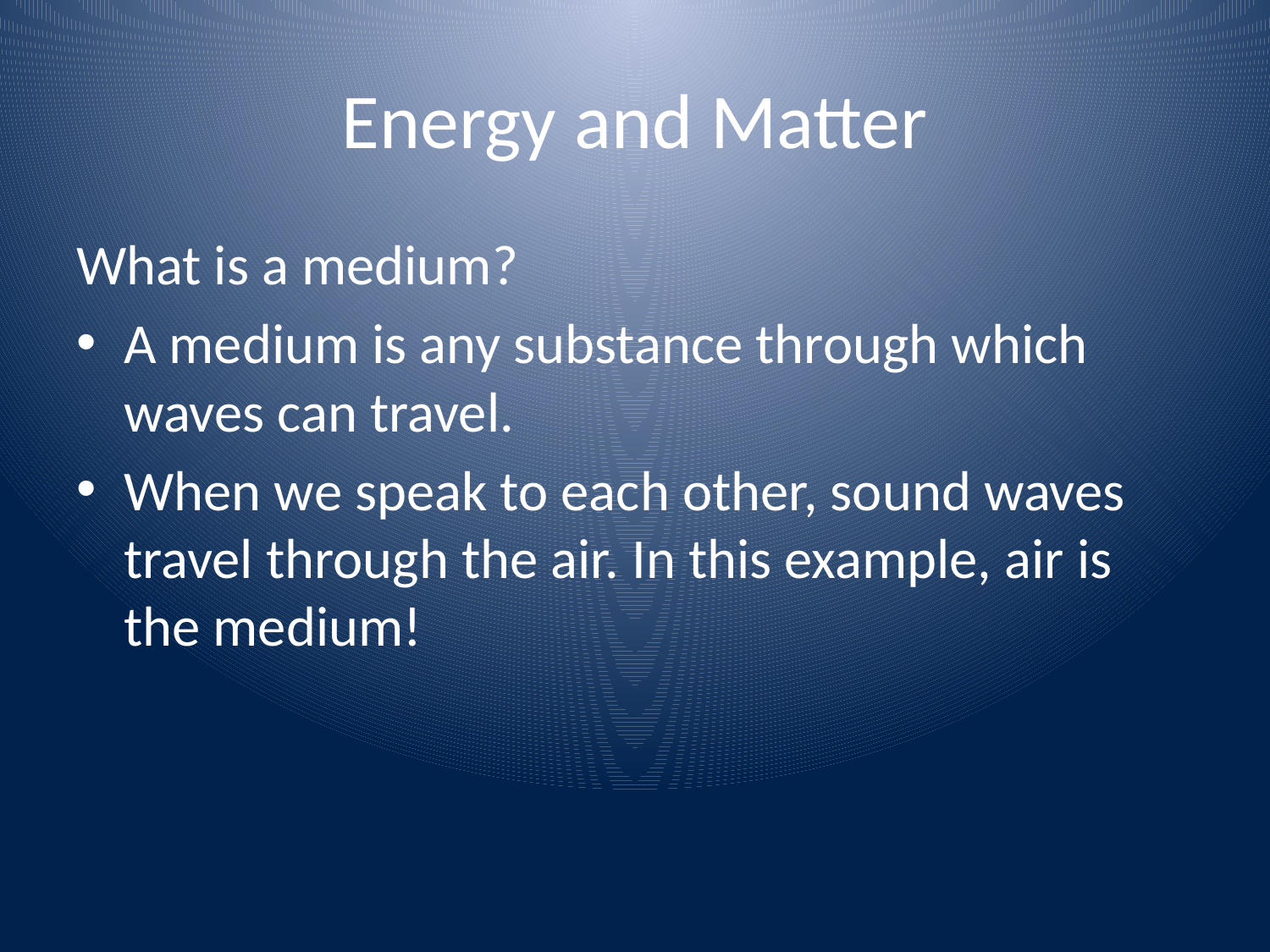

# Energy and Matter
What is a medium?
A medium is any substance through which waves can travel.
When we speak to each other, sound waves travel through the air. In this example, air is the medium!